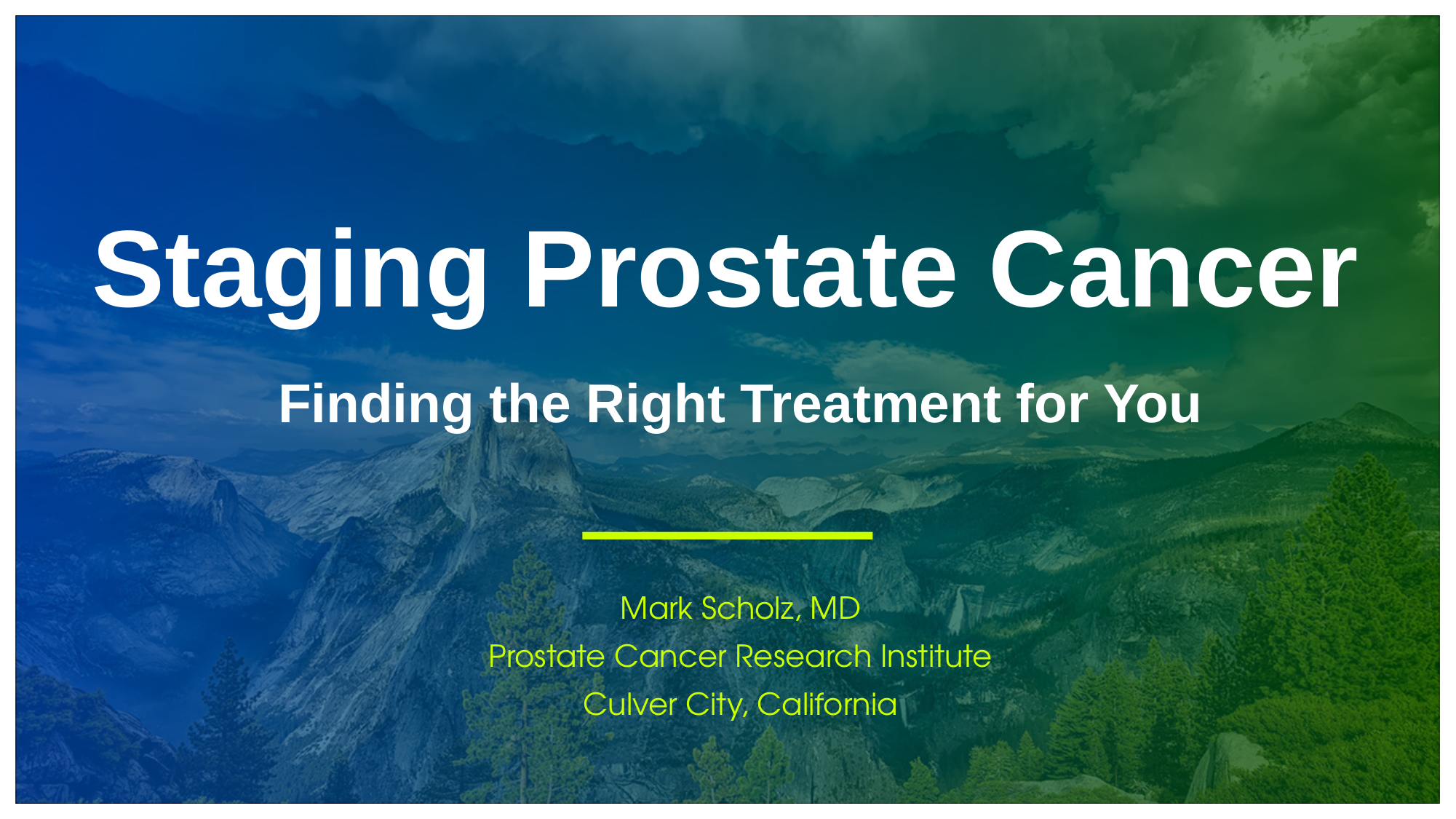

Staging Prostate Cancer

Finding the Right Treatment for You

Mark Scholz, MD
Prostate Cancer Research Institute
Culver City, California